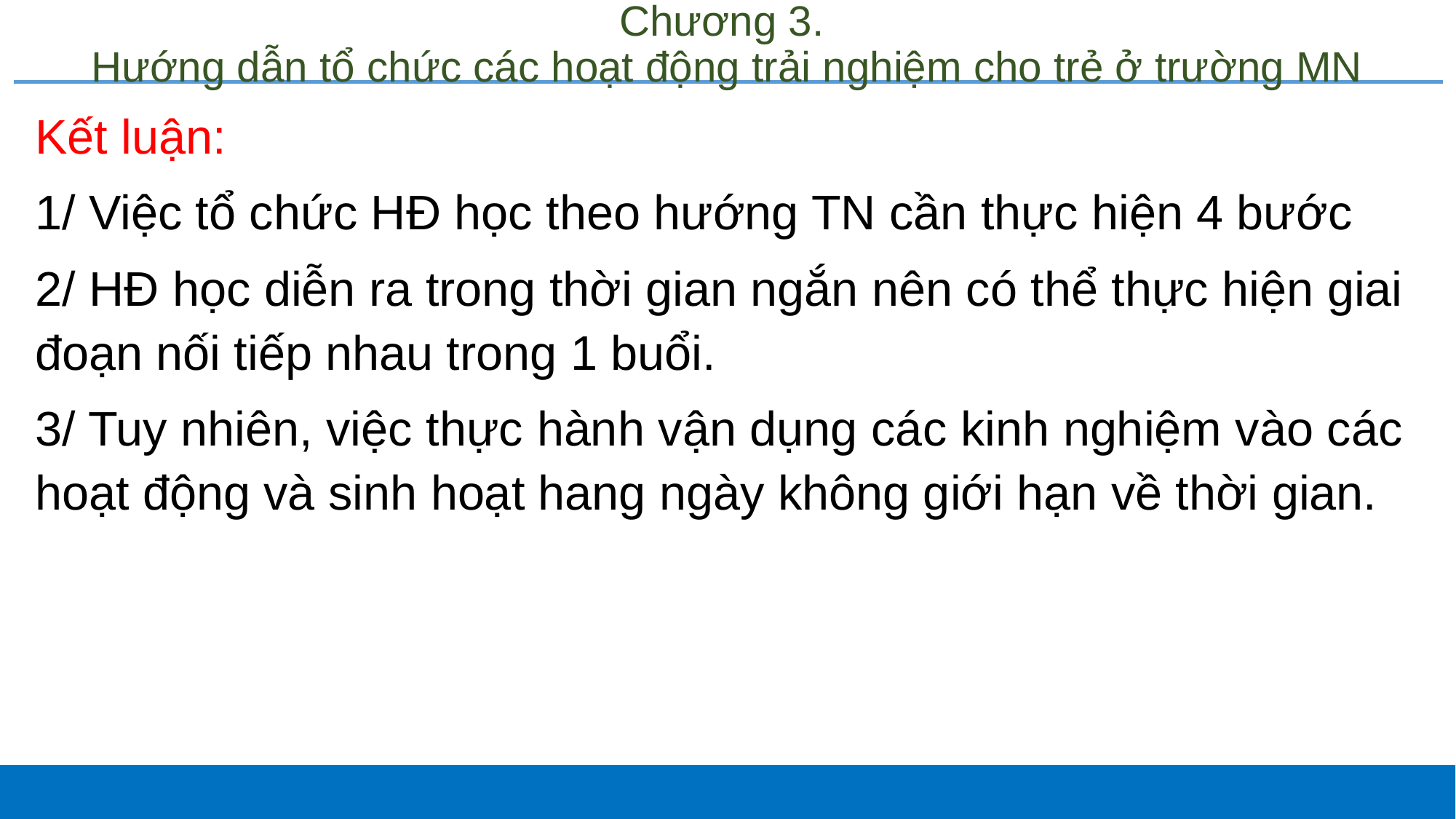

# Chương 3. Hướng dẫn tổ chức các hoạt động trải nghiệm cho trẻ ở trường MN
Kết luận:
1/ Việc tổ chức HĐ học theo hướng TN cần thực hiện 4 bước
2/ HĐ học diễn ra trong thời gian ngắn nên có thể thực hiện giai đoạn nối tiếp nhau trong 1 buổi.
3/ Tuy nhiên, việc thực hành vận dụng các kinh nghiệm vào các hoạt động và sinh hoạt hang ngày không giới hạn về thời gian.